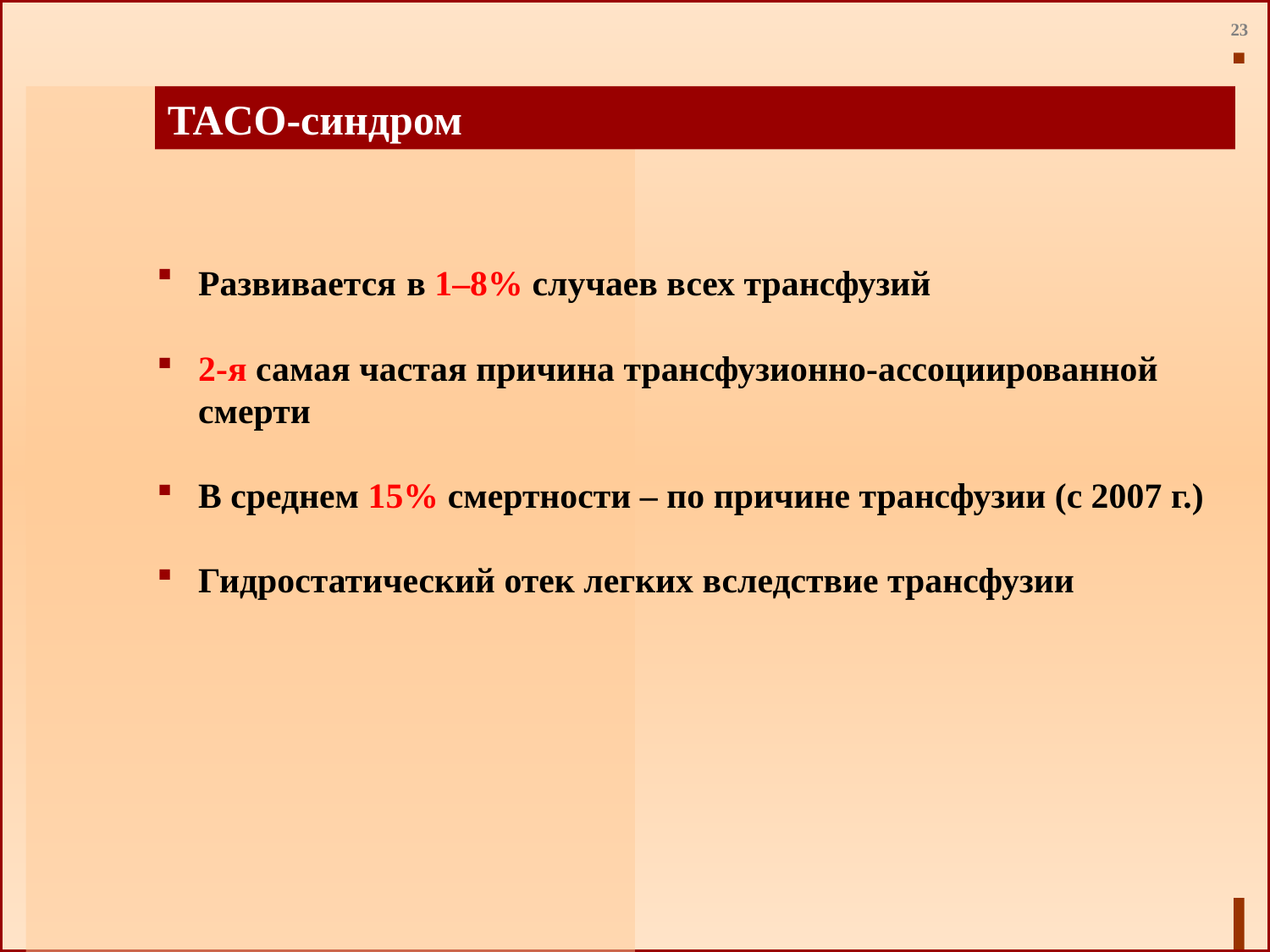

TACO-синдром
Развивается в 1–8% случаев всех трансфузий
2-я самая частая причина трансфузионно-ассоциированной смерти
В среднем 15% смертности – по причине трансфузии (с 2007 г.)
Гидростатический отек легких вследствие трансфузии